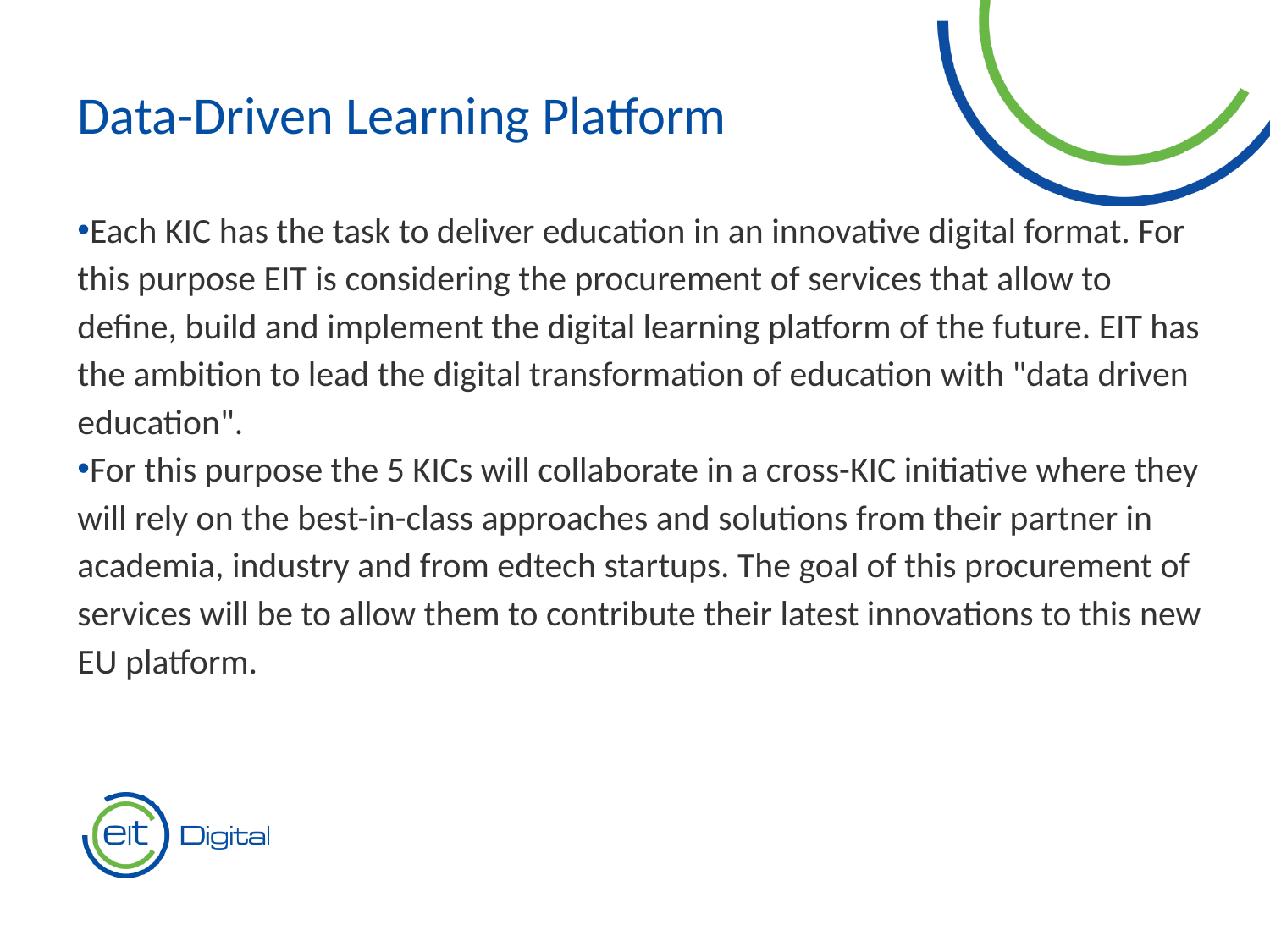

Data-Driven Learning Platform
Each KIC has the task to deliver education in an innovative digital format. For this purpose EIT is considering the procurement of services that allow to define, build and implement the digital learning platform of the future. EIT has the ambition to lead the digital transformation of education with "data driven education".
For this purpose the 5 KICs will collaborate in a cross-KIC initiative where they will rely on the best-in-class approaches and solutions from their partner in academia, industry and from edtech startups. The goal of this procurement of services will be to allow them to contribute their latest innovations to this new EU platform.